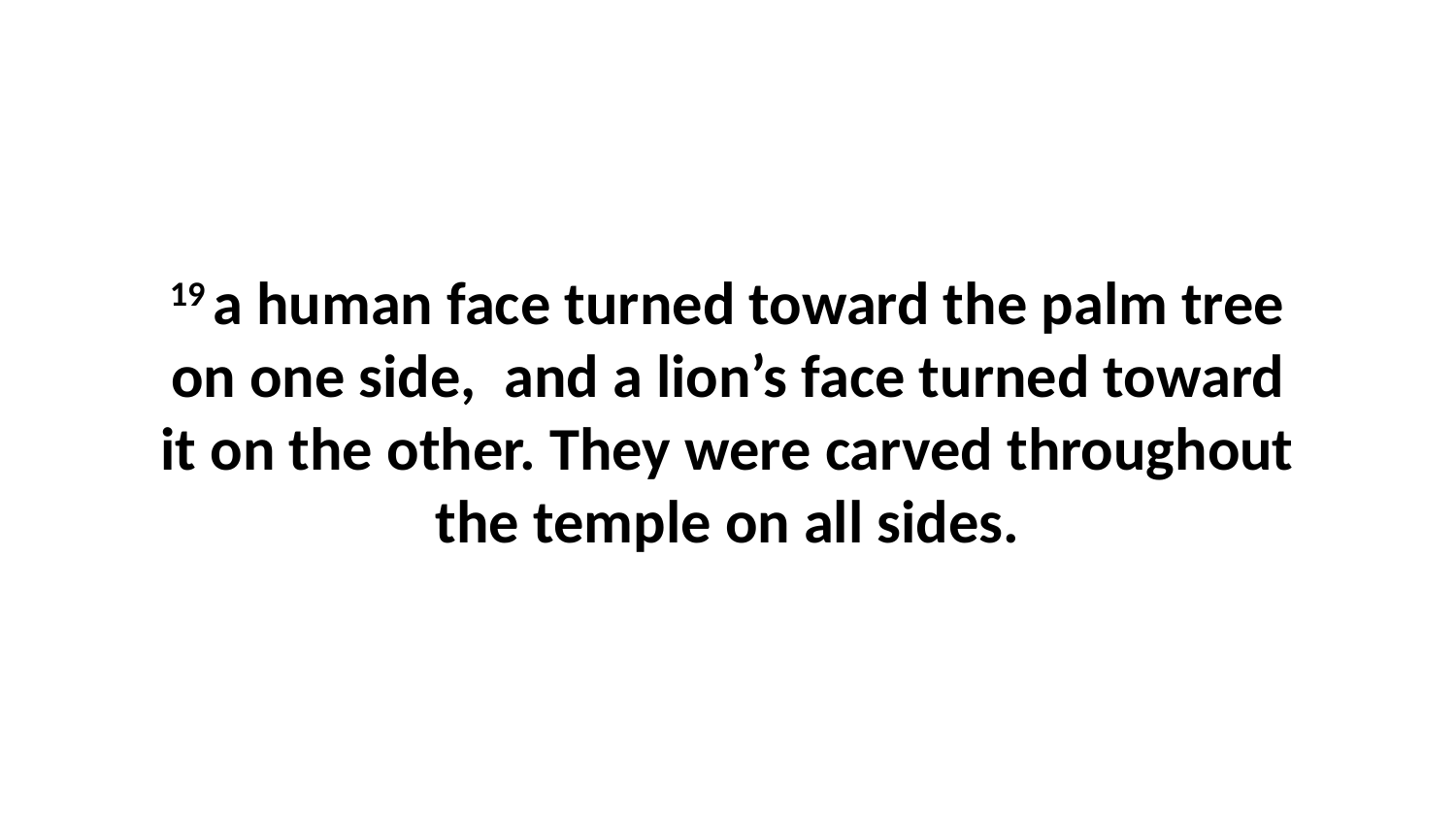

19 a human face turned toward the palm tree on one side,  and a lion’s face turned toward it on the other. They were carved throughout the temple on all sides.